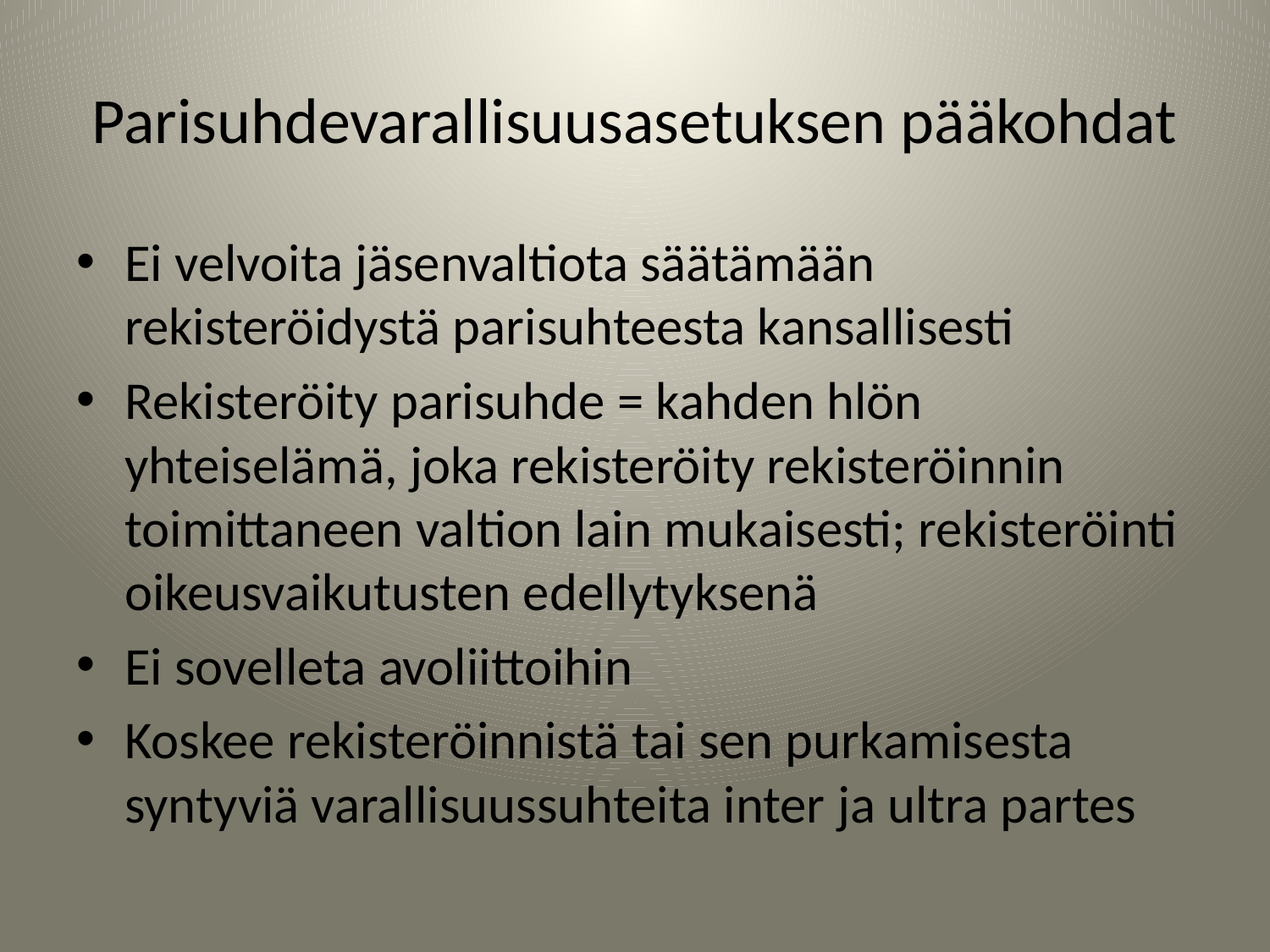

# Parisuhdevarallisuusasetuksen pääkohdat
Ei velvoita jäsenvaltiota säätämään rekisteröidystä parisuhteesta kansallisesti
Rekisteröity parisuhde = kahden hlön yhteiselämä, joka rekisteröity rekisteröinnin toimittaneen valtion lain mukaisesti; rekisteröinti oikeusvaikutusten edellytyksenä
Ei sovelleta avoliittoihin
Koskee rekisteröinnistä tai sen purkamisesta syntyviä varallisuussuhteita inter ja ultra partes